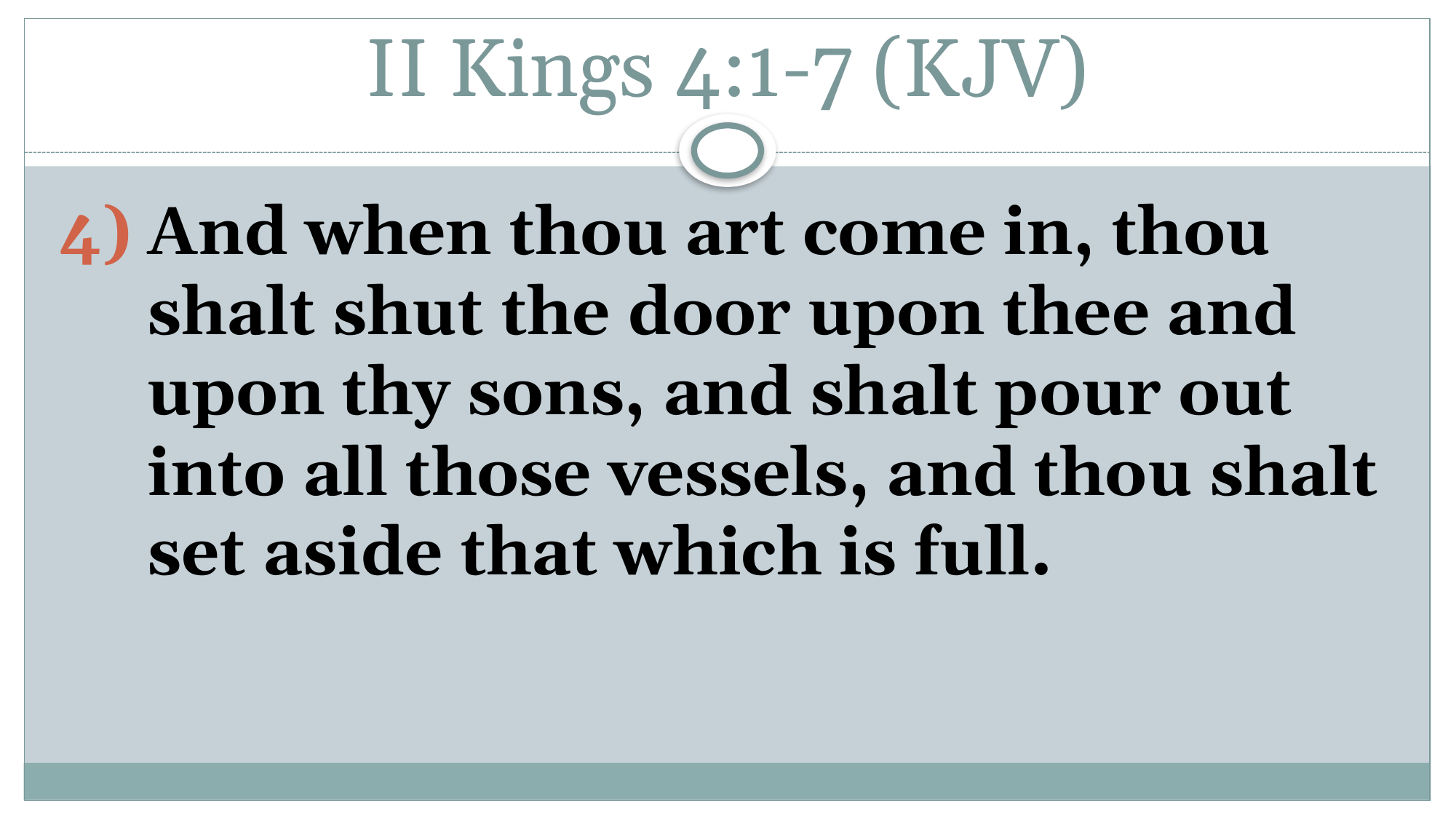

# II Kings 4:1-7 (KJV)
And when thou art come in, thou shalt shut the door upon thee and upon thy sons, and shalt pour out into all those vessels, and thou shalt set aside that which is full.